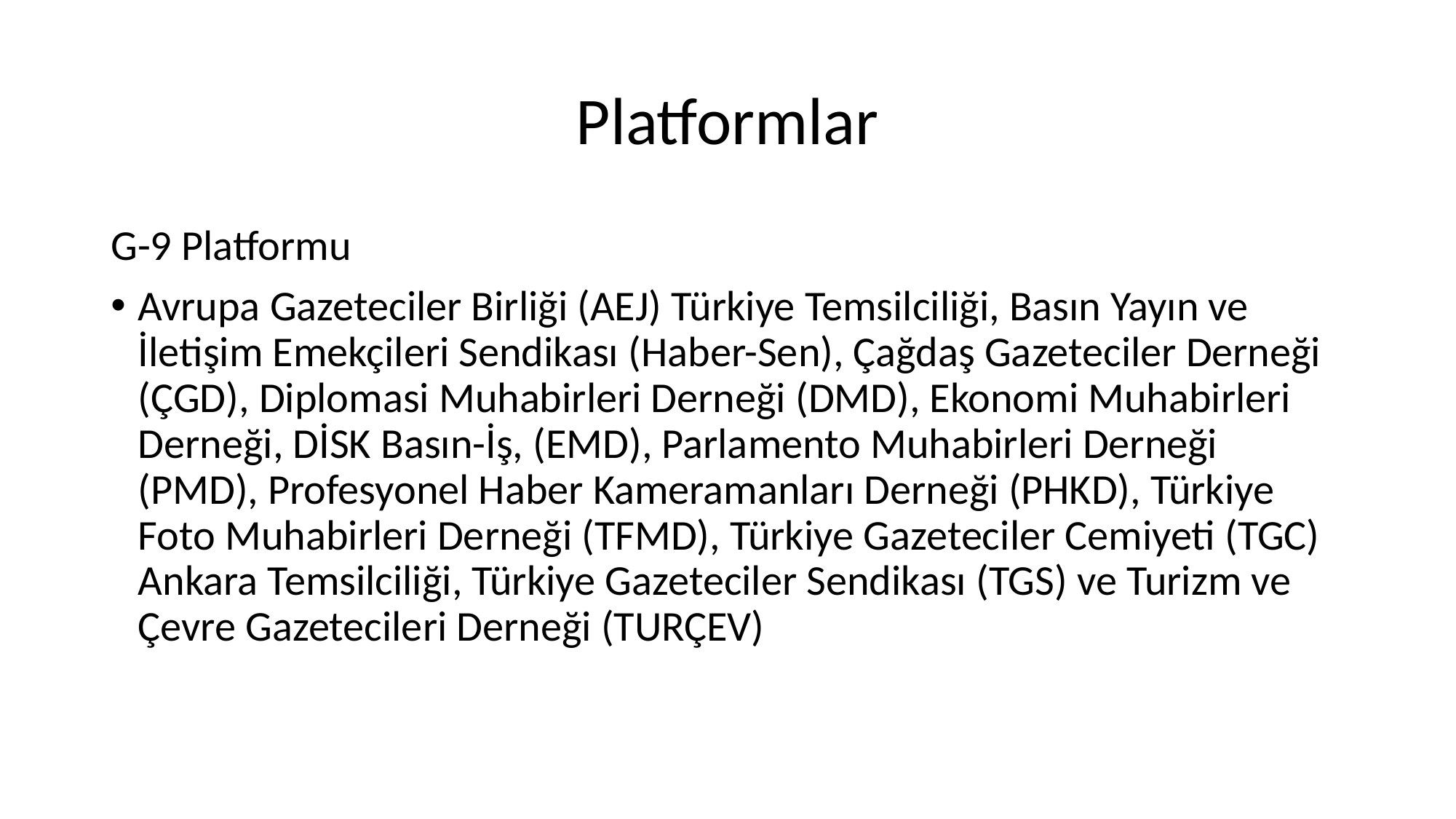

# Platformlar
G-9 Platformu
Avrupa Gazeteciler Birliği (AEJ) Türkiye Temsilciliği, Basın Yayın ve İletişim Emekçileri Sendikası (Haber-Sen), Çağdaş Gazeteciler Derneği (ÇGD), Diplomasi Muhabirleri Derneği (DMD), Ekonomi Muhabirleri Derneği, DİSK Basın-İş, (EMD), Parlamento Muhabirleri Derneği (PMD), Profesyonel Haber Kameramanları Derneği (PHKD), Türkiye Foto Muhabirleri Derneği (TFMD), Türkiye Gazeteciler Cemiyeti (TGC) Ankara Temsilciliği, Türkiye Gazeteciler Sendikası (TGS) ve Turizm ve Çevre Gazetecileri Derneği (TURÇEV)